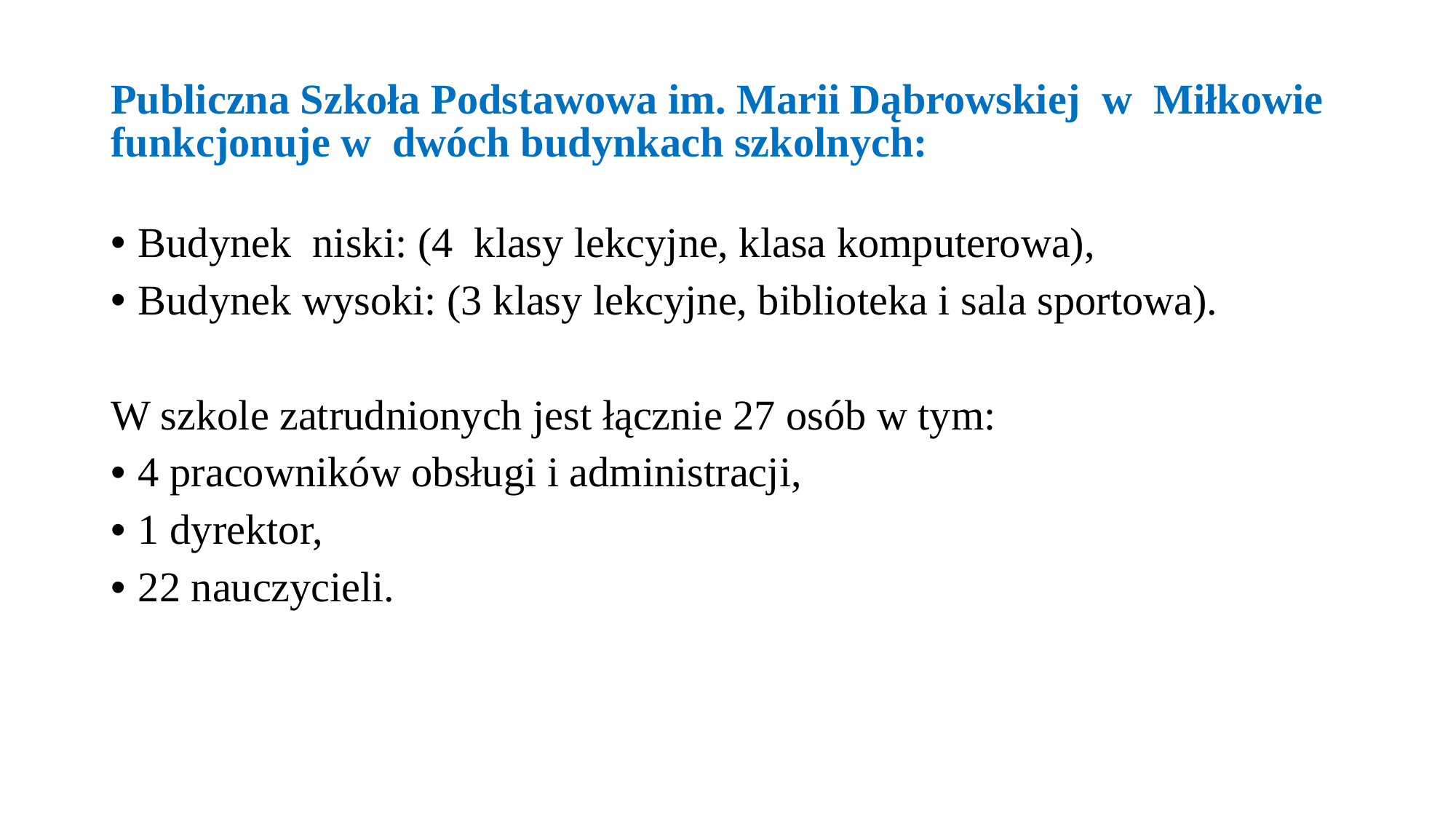

# Publiczna Szkoła Podstawowa im. Marii Dąbrowskiej  w  Miłkowie  funkcjonuje w  dwóch budynkach szkolnych:
Budynek  niski: (4  klasy lekcyjne, klasa komputerowa),
Budynek wysoki: (3 klasy lekcyjne, biblioteka i sala sportowa).

W szkole zatrudnionych jest łącznie 27 osób w tym:
4 pracowników obsługi i administracji,
1 dyrektor,
22 nauczycieli.